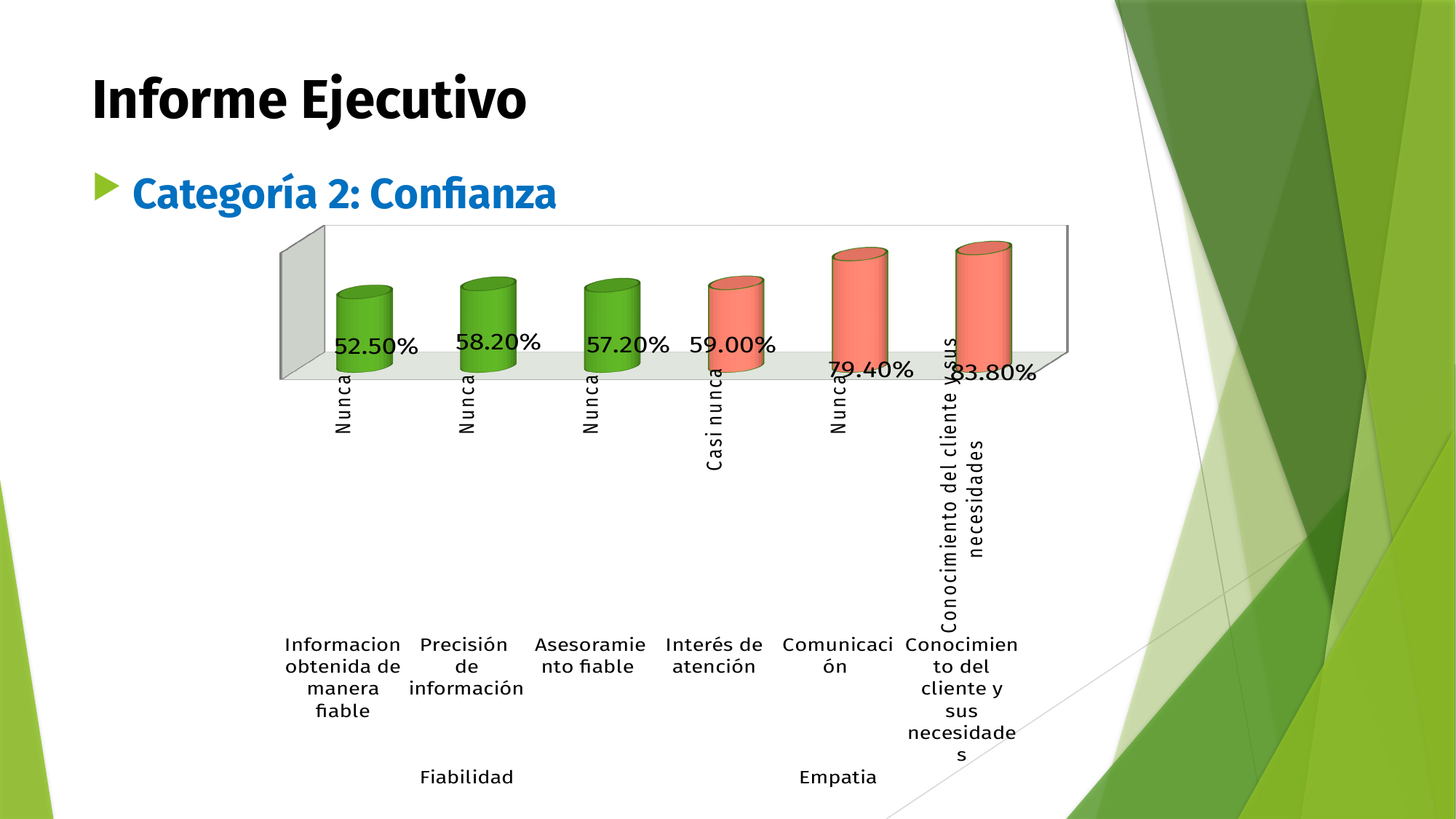

# Informe Ejecutivo
Categoría 2: Confianza

[unsupported chart]